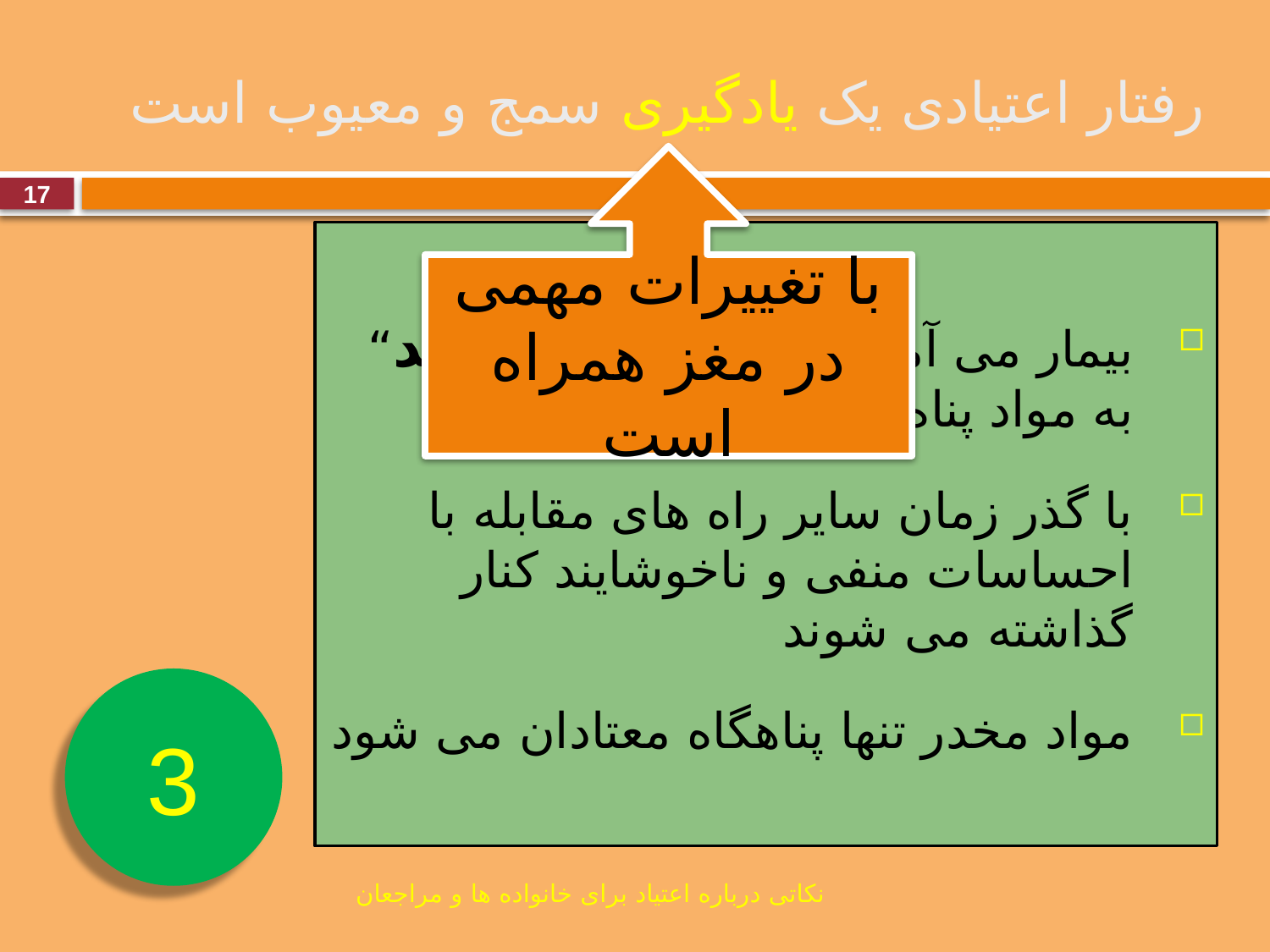

# رفتار اعتیادی یک یادگیری سمج و معیوب است
با تغییرات مهمی در مغز همراه است
17
بیمار می آموزد برای رفع ”حس بد“ به مواد پناه ببرد
با گذر زمان سایر راه های مقابله با احساسات منفی و ناخوشایند کنار گذاشته می شوند
مواد مخدر تنها پناهگاه معتادان می شود
3
نکاتی درباره اعتیاد برای خانواده ها و مراجعان